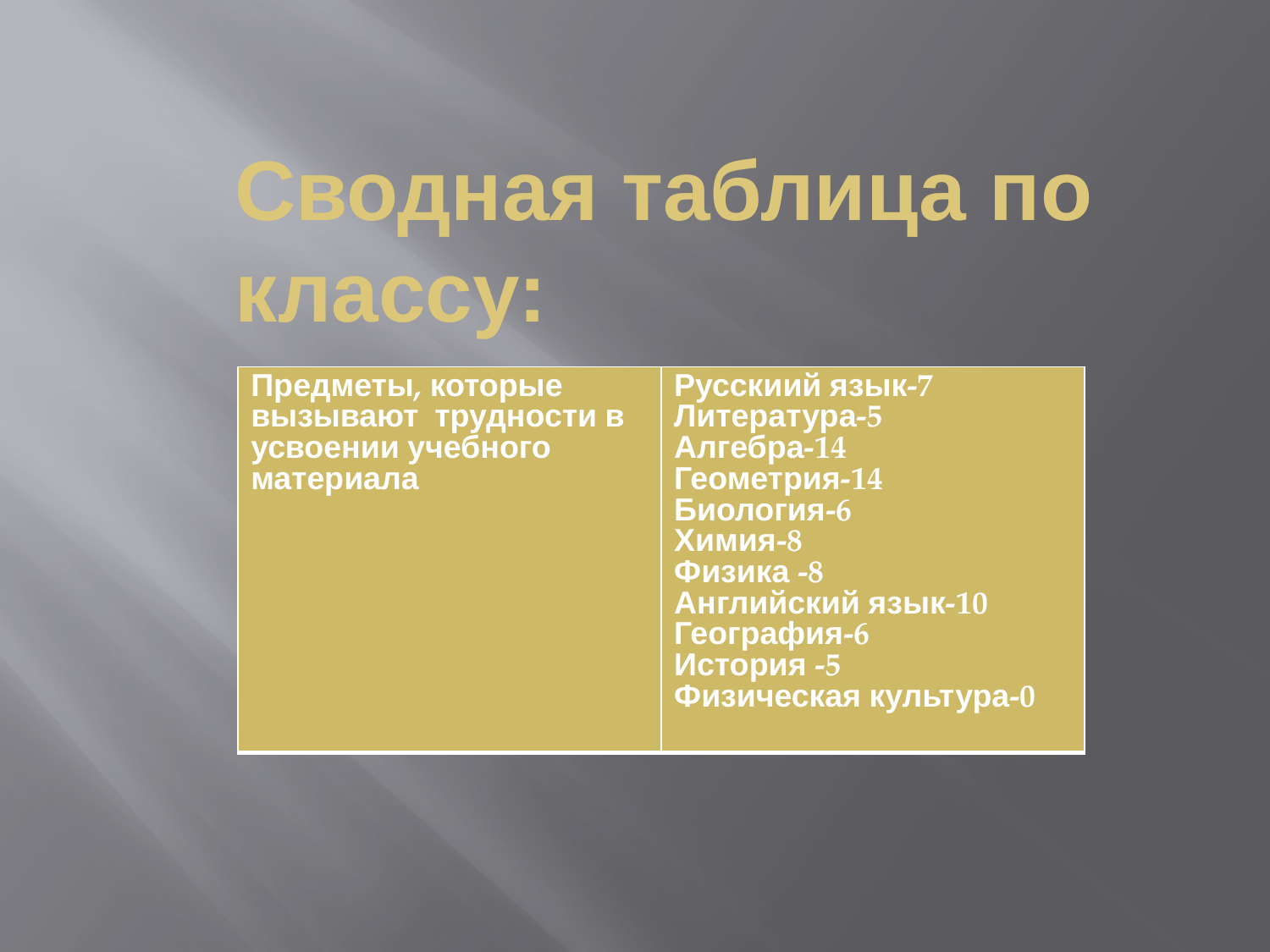

# Сводная таблица по классу:

Р

| Предметы, которые вызывают трудности в усвоении учебного материала | Русскиий язык-7 Литература-5 Алгебра-14 Геометрия-14 Биология-6 Химия-8 Физика -8 Английский язык-10 География-6 История -5 Физическая культура-0 |
| --- | --- |